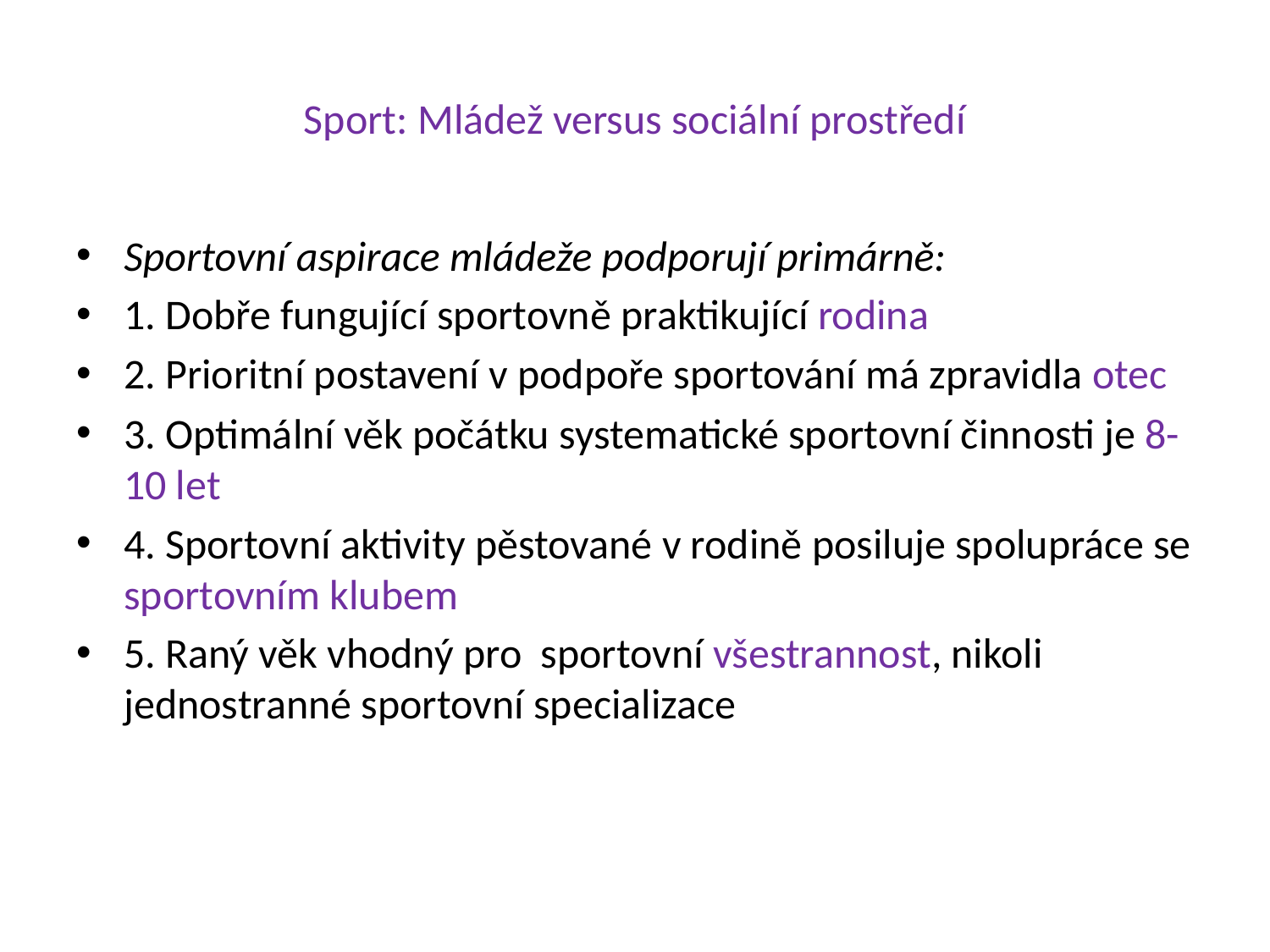

# Sport: Mládež versus sociální prostředí
Sportovní aspirace mládeže podporují primárně:
1. Dobře fungující sportovně praktikující rodina
2. Prioritní postavení v podpoře sportování má zpravidla otec
3. Optimální věk počátku systematické sportovní činnosti je 8-10 let
4. Sportovní aktivity pěstované v rodině posiluje spolupráce se sportovním klubem
5. Raný věk vhodný pro  sportovní všestrannost, nikoli jednostranné sportovní specializace